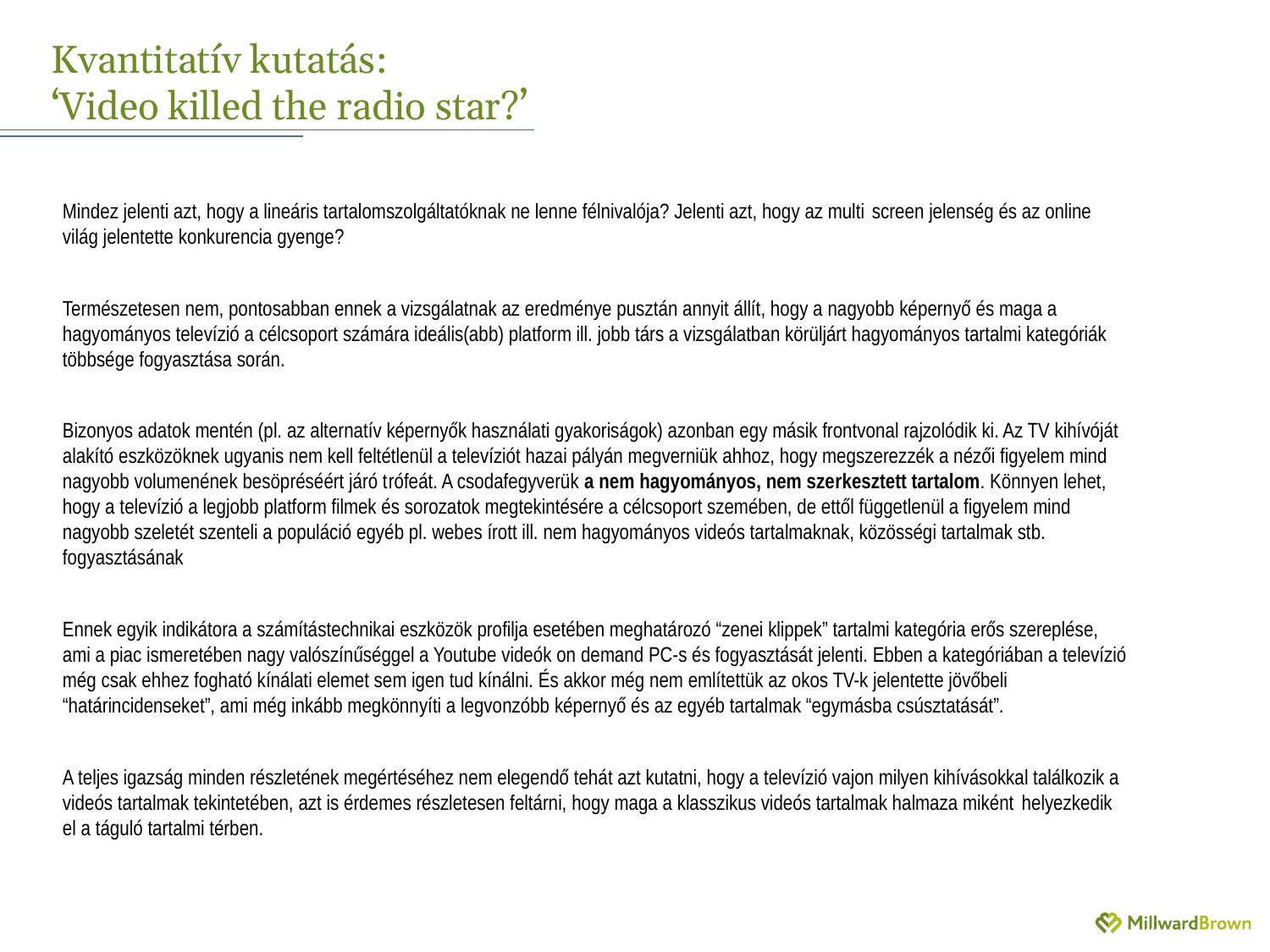

# Kvantitatív kutatás: ‘Video killed the radio star?’
Mindez jelenti azt, hogy a lineáris tartalomszolgáltatóknak ne lenne félnivalója? Jelenti azt, hogy az multi screen jelenség és az online világ jelentette konkurencia gyenge?

Természetesen nem, pontosabban ennek a vizsgálatnak az eredménye pusztán annyit állít, hogy a nagyobb képernyő és maga a hagyományos televízió a célcsoport számára ideális(abb) platform ill. jobb társ a vizsgálatban körüljárt hagyományos tartalmi kategóriák többsége fogyasztása során.

Bizonyos adatok mentén (pl. az alternatív képernyők használati gyakoriságok) azonban egy másik frontvonal rajzolódik ki. Az TV kihívóját alakító eszközöknek ugyanis nem kell feltétlenül a televíziót hazai pályán megverniük ahhoz, hogy megszerezzék a nézői figyelem mind nagyobb volumenének besöpréséért járó trófeát. A csodafegyverük a nem hagyományos, nem szerkesztett tartalom. Könnyen lehet, hogy a televízió a legjobb platform filmek és sorozatok megtekintésére a célcsoport szemében, de ettől függetlenül a figyelem mind nagyobb szeletét szenteli a populáció egyéb pl. webes írott ill. nem hagyományos videós tartalmaknak, közösségi tartalmak stb. fogyasztásának

Ennek egyik indikátora a számítástechnikai eszközök profilja esetében meghatározó “zenei klippek” tartalmi kategória erős szereplése, ami a piac ismeretében nagy valószínűséggel a Youtube videók on demand PC-s és fogyasztását jelenti. Ebben a kategóriában a televízió még csak ehhez fogható kínálati elemet sem igen tud kínálni. És akkor még nem említettük az okos TV-k jelentette jövőbeli “határincidenseket”, ami még inkább megkönnyíti a legvonzóbb képernyő és az egyéb tartalmak “egymásba csúsztatását”.

A teljes igazság minden részletének megértéséhez nem elegendő tehát azt kutatni, hogy a televízió vajon milyen kihívásokkal találkozik a videós tartalmak tekintetében, azt is érdemes részletesen feltárni, hogy maga a klasszikus videós tartalmak halmaza miként helyezkedik el a táguló tartalmi térben.